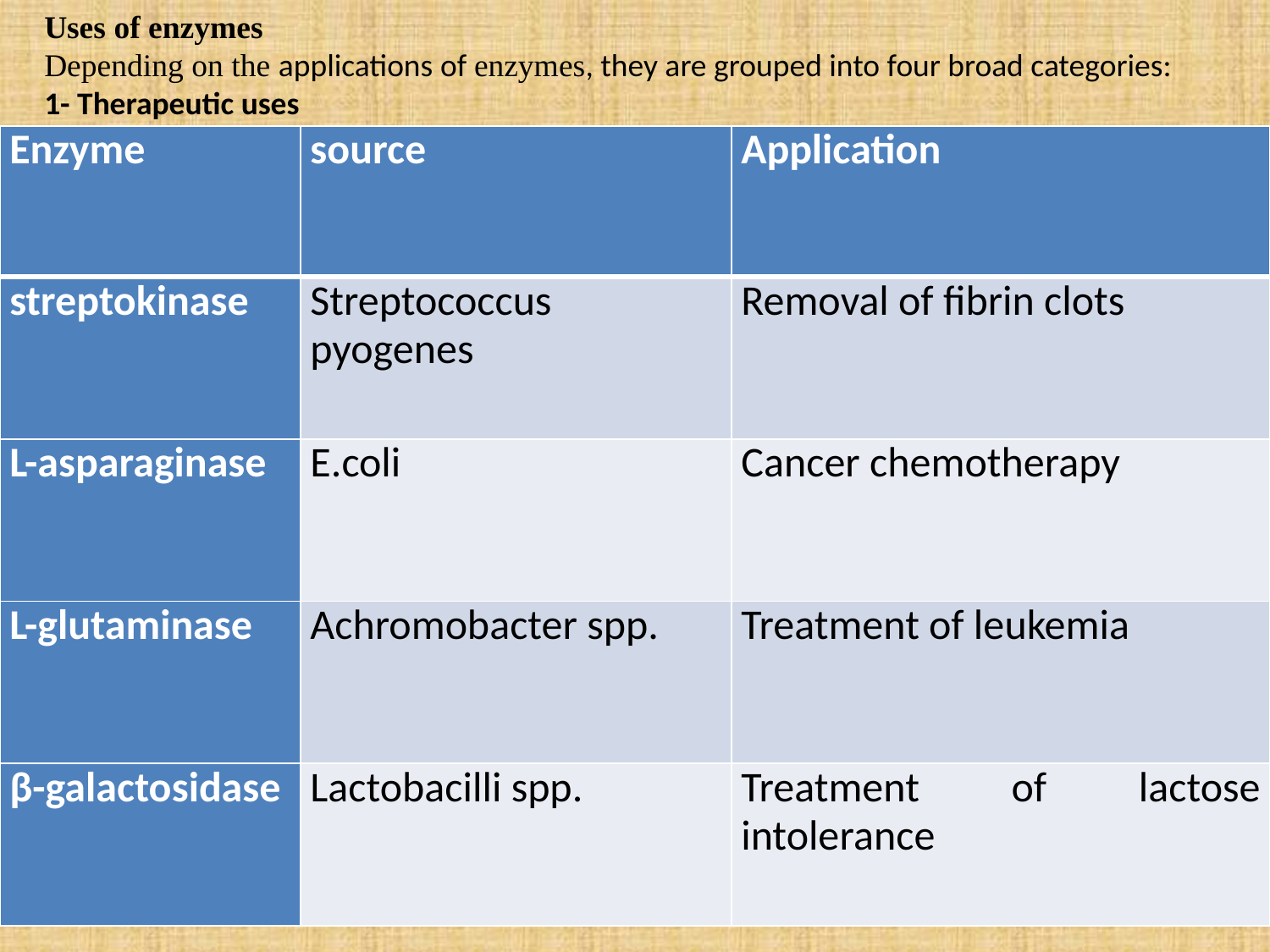

Uses of enzymes
Depending on the applications of enzymes, they are grouped into four broad categories:
1- Therapeutic uses
| Enzyme | source | Application |
| --- | --- | --- |
| streptokinase | Streptococcus pyogenes | Removal of fibrin clots |
| L-asparaginase | E.coli | Cancer chemotherapy |
| L-glutaminase | Achromobacter spp. | Treatment of leukemia |
| β-galactosidase | Lactobacilli spp. | Treatment of lactose intolerance |